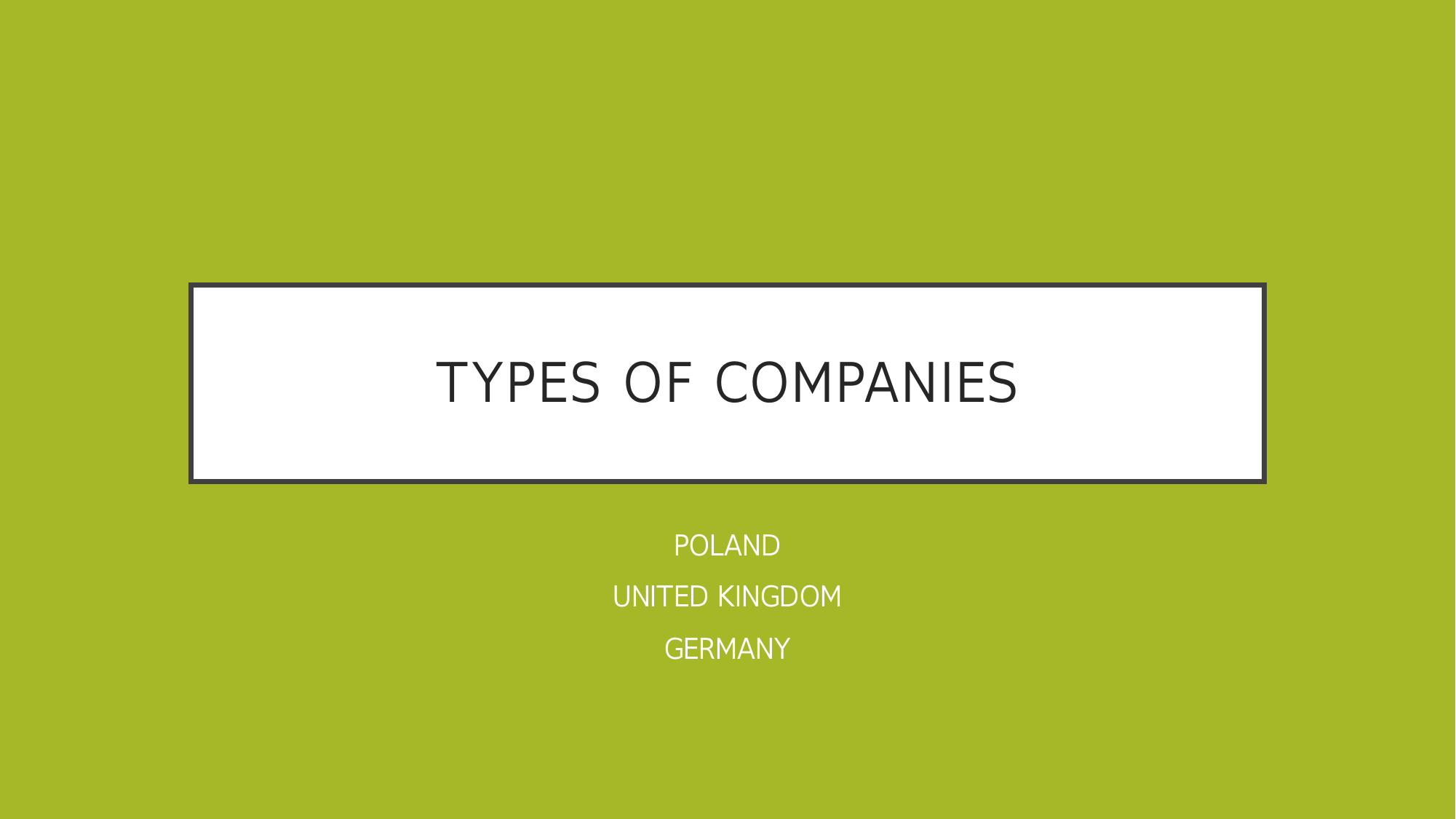

# Types of companies
POLAND
UNITED KINGDOM
GERMANY